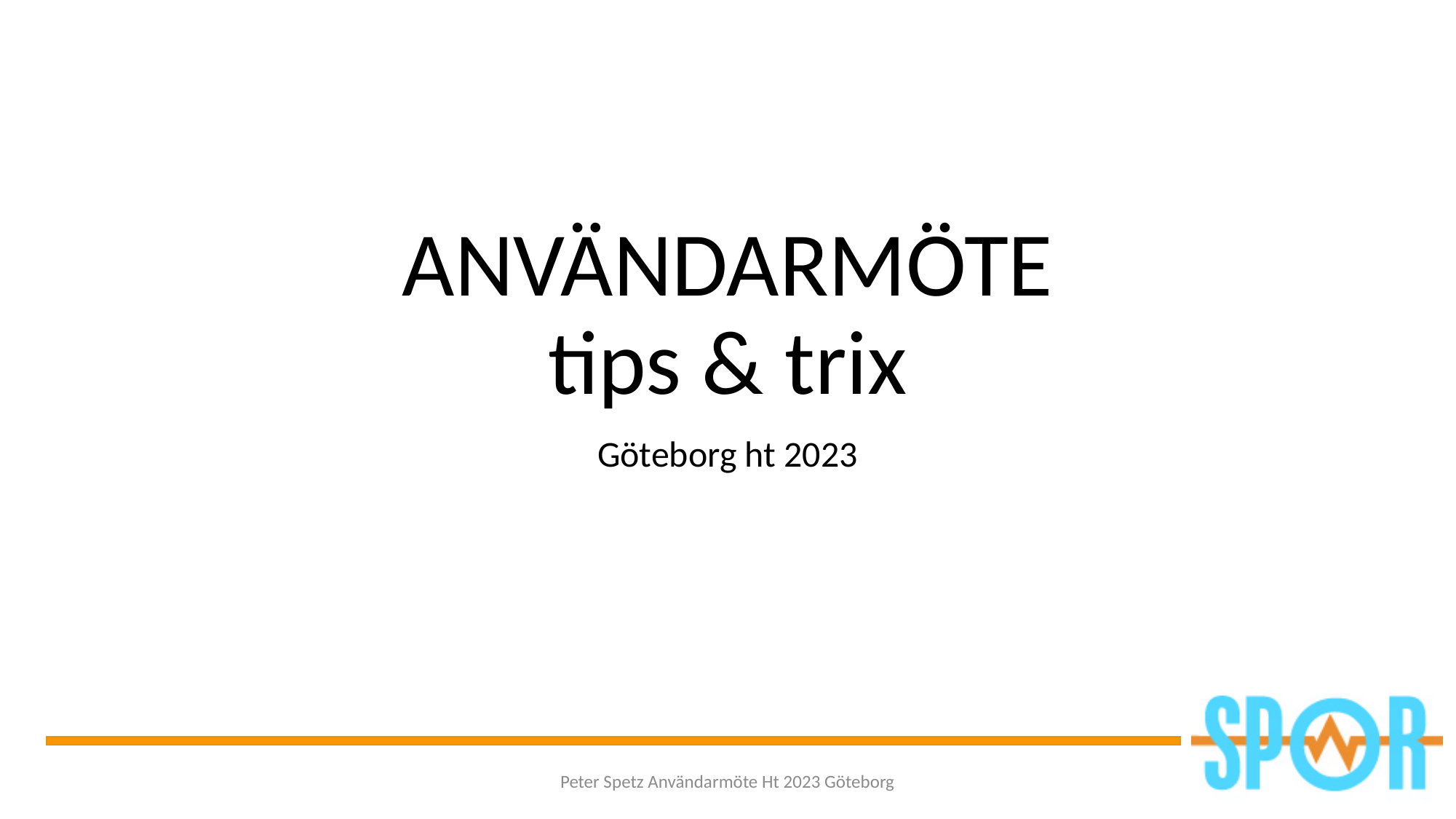

# ANVÄNDARMÖTE tips & trix
Göteborg ht 2023
Peter Spetz Användarmöte Ht 2023 Göteborg